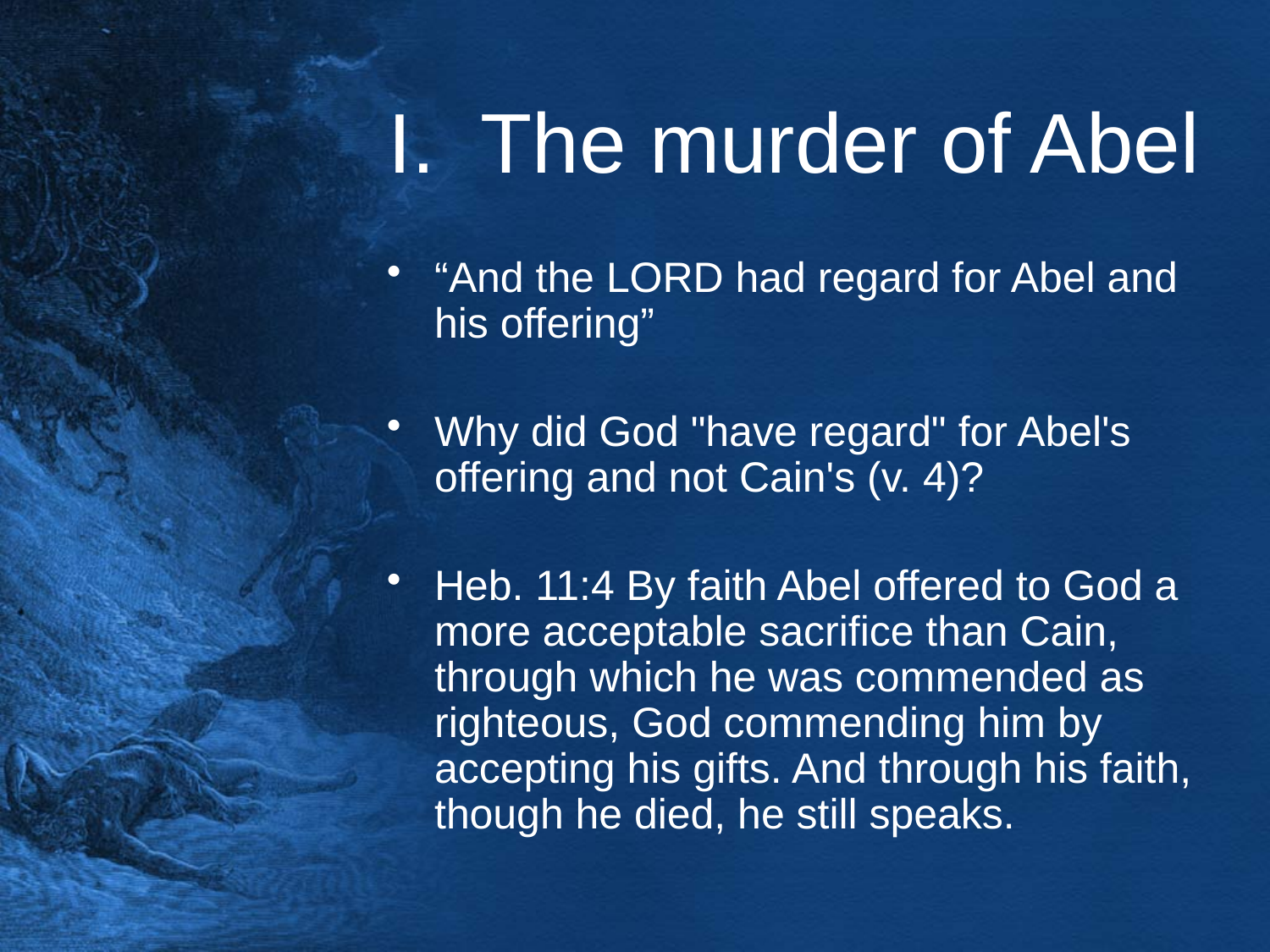

# I.  The murder of Abel

“And the LORD had regard for Abel and his offering”

Why did God "have regard" for Abel's offering and not Cain's (v. 4)?

Heb. 11:4 By faith Abel offered to God a more acceptable sacrifice than Cain, through which he was commended as righteous, God commending him by accepting his gifts. And through his faith, though he died, he still speaks.